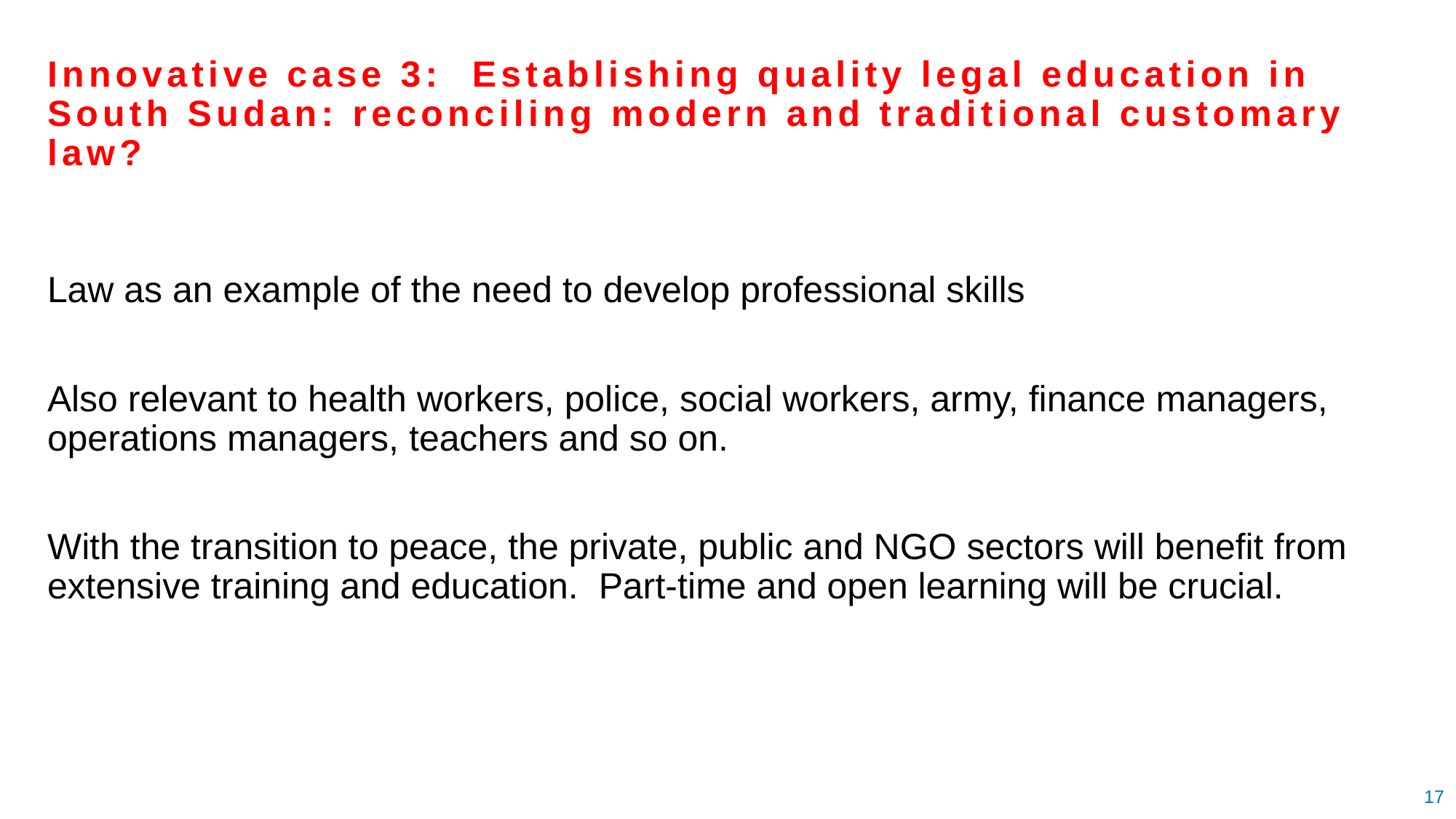

# Innovative case 3:  Establishing quality legal education in  South Sudan: reconciling modern and traditional customary law?

Law as an example of the need to develop professional skills

Also relevant to health workers, police, social workers, army, finance managers, operations managers, teachers and so on.

With the transition to peace, the private, public and NGO sectors will benefit from extensive training and education.  Part-time and open learning will be crucial.
17